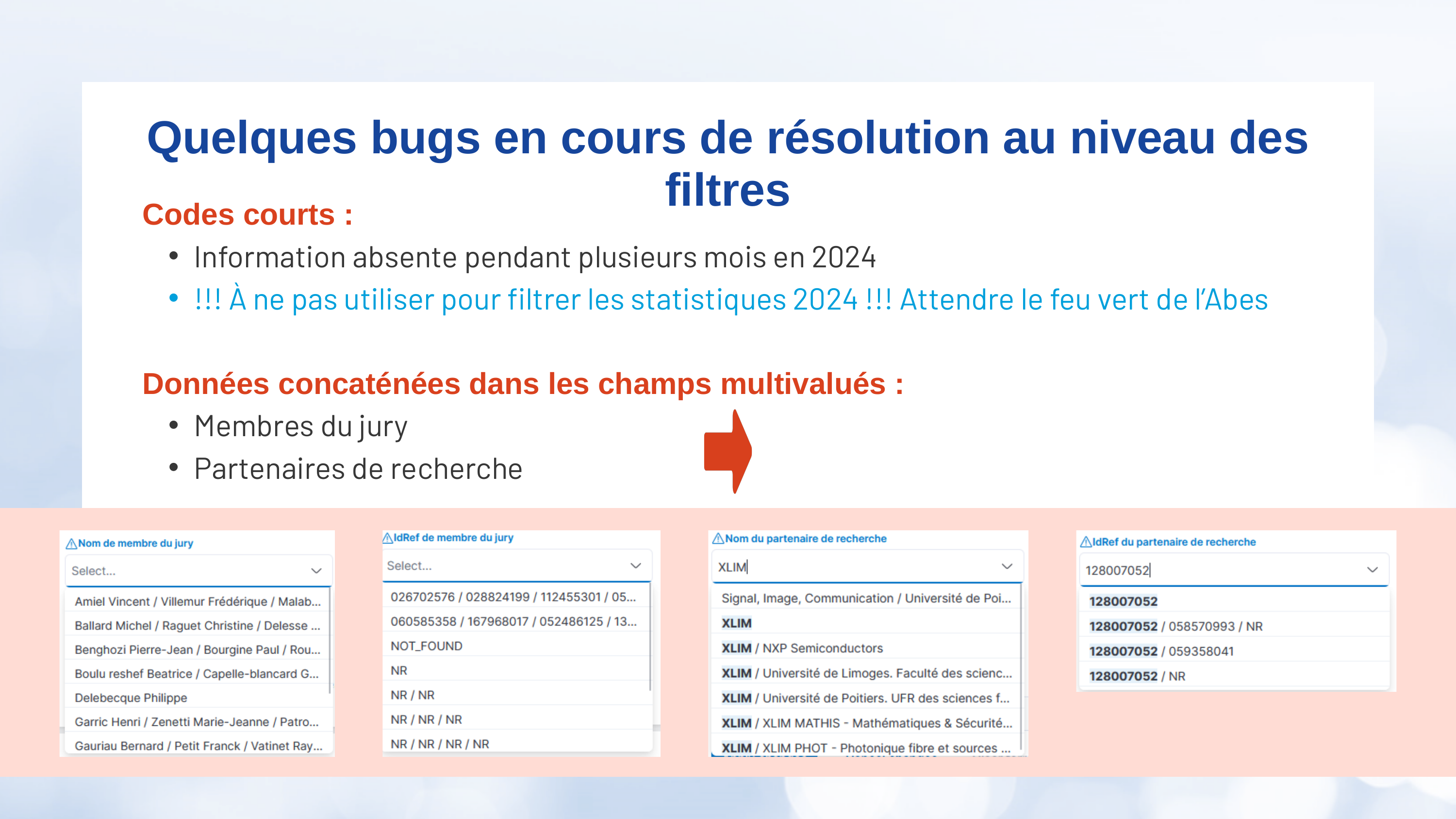

Quelques bugs en cours de résolution au niveau des filtres
Codes courts :
Information absente pendant plusieurs mois en 2024
!!! À ne pas utiliser pour filtrer les statistiques 2024 !!! Attendre le feu vert de l’Abes

Données concaténées dans les champs multivalués :
Membres du jury
Partenaires de recherche